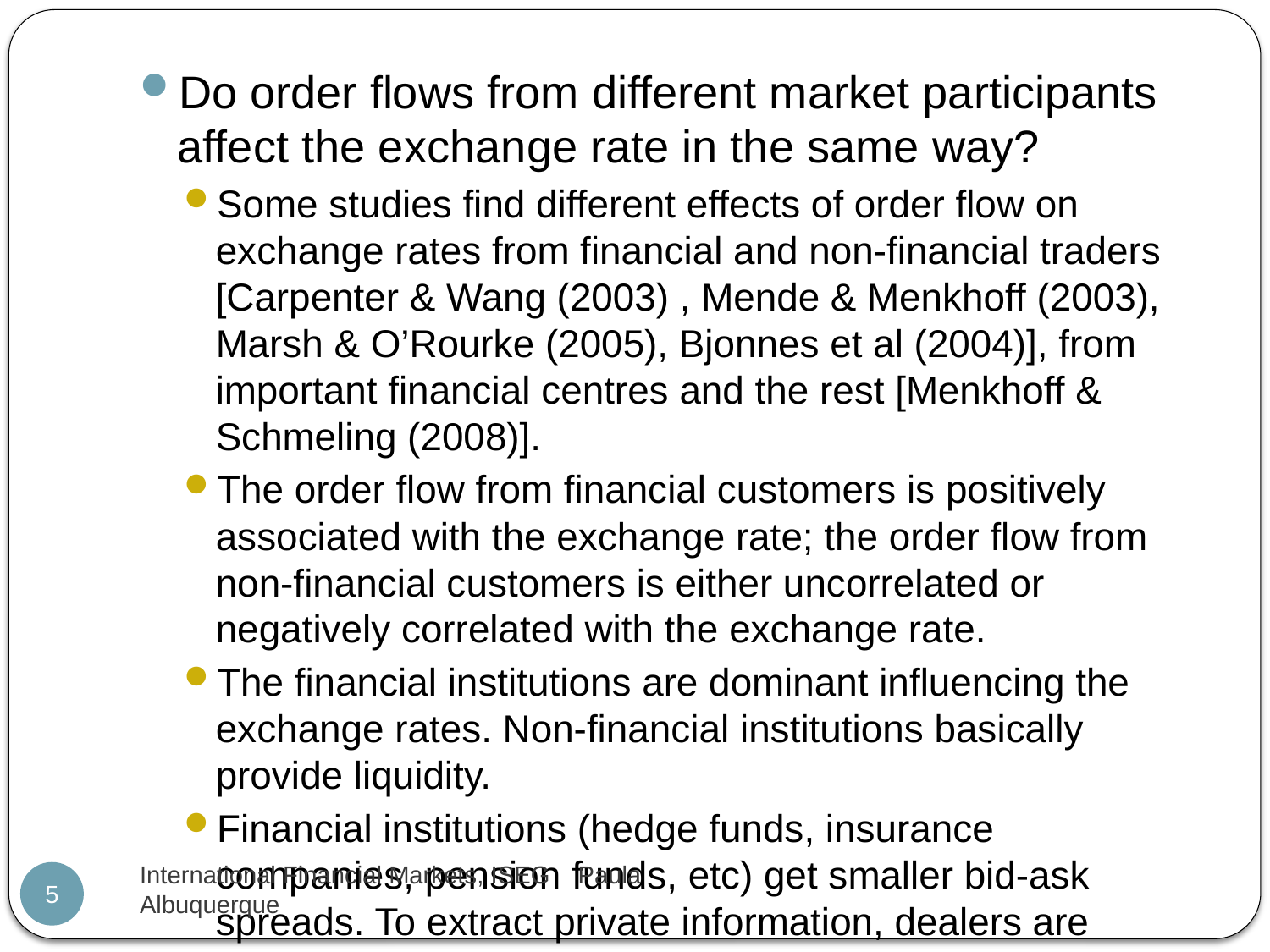

Do order flows from different market participants affect the exchange rate in the same way?
Some studies find different effects of order flow on exchange rates from financial and non-financial traders [Carpenter & Wang (2003) , Mende & Menkhoff (2003), Marsh & O’Rourke (2005), Bjonnes et al (2004)], from important financial centres and the rest [Menkhoff & Schmeling (2008)].
The order flow from financial customers is positively associated with the exchange rate; the order flow from non-financial customers is either uncorrelated or negatively correlated with the exchange rate.
The financial institutions are dominant influencing the exchange rates. Non-financial institutions basically provide liquidity.
Financial institutions (hedge funds, insurance companies, pension funds, etc) get smaller bid-ask spreads. To extract private information, dealers are willing to give them better conditions.
International Financial Markets, ISEG    Paula Albuquerque
5